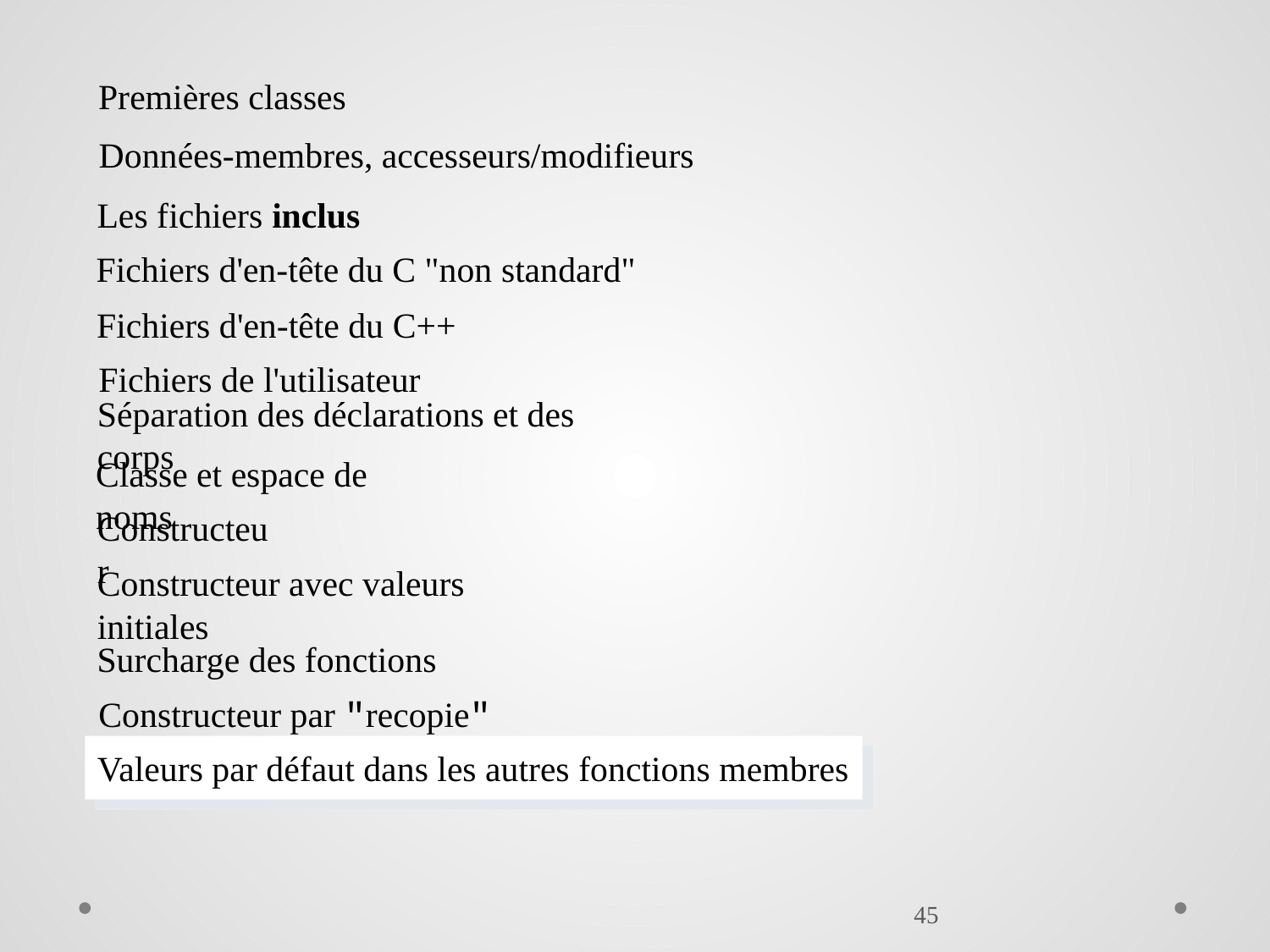

Premières classes
Données-membres, accesseurs/modifieurs
Les fichiers inclus
Fichiers d'en-tête du C "non standard"
Fichiers d'en-tête du C++
Fichiers de l'utilisateur
Séparation des déclarations et des corps
Classe et espace de noms
Constructeur
Constructeur avec valeurs initiales
Surcharge des fonctions
Constructeur par "recopie"

Valeurs par défaut dans les autres fonctions membres
45